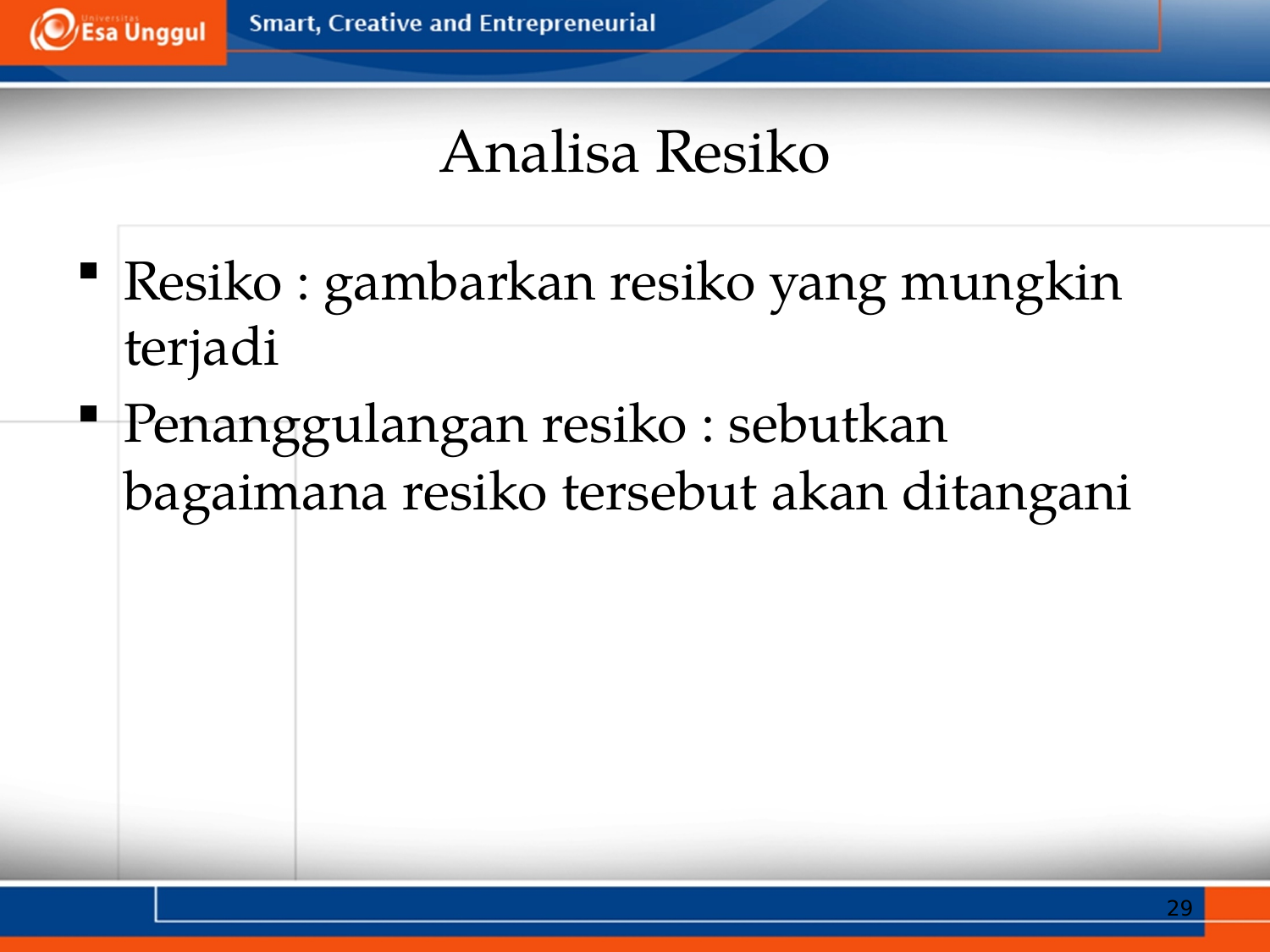

# Analisa Resiko
Resiko : gambarkan resiko yang mungkin terjadi
Penanggulangan resiko : sebutkan bagaimana resiko tersebut akan ditangani

29